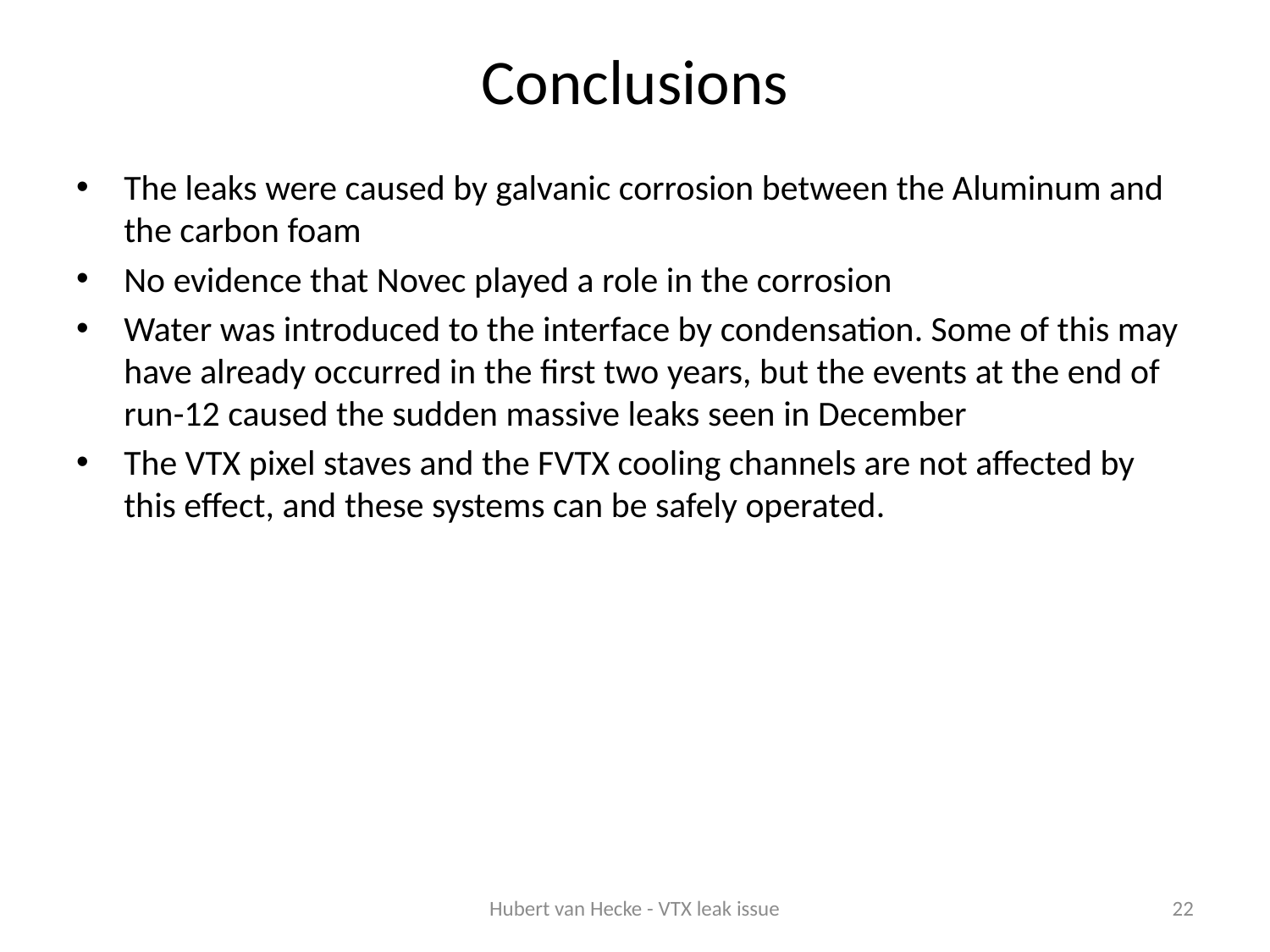

# Conclusions
The leaks were caused by galvanic corrosion between the Aluminum and the carbon foam
No evidence that Novec played a role in the corrosion
Water was introduced to the interface by condensation. Some of this may have already occurred in the first two years, but the events at the end of run-12 caused the sudden massive leaks seen in December
The VTX pixel staves and the FVTX cooling channels are not affected by this effect, and these systems can be safely operated.

Hubert van Hecke - VTX leak issue
22